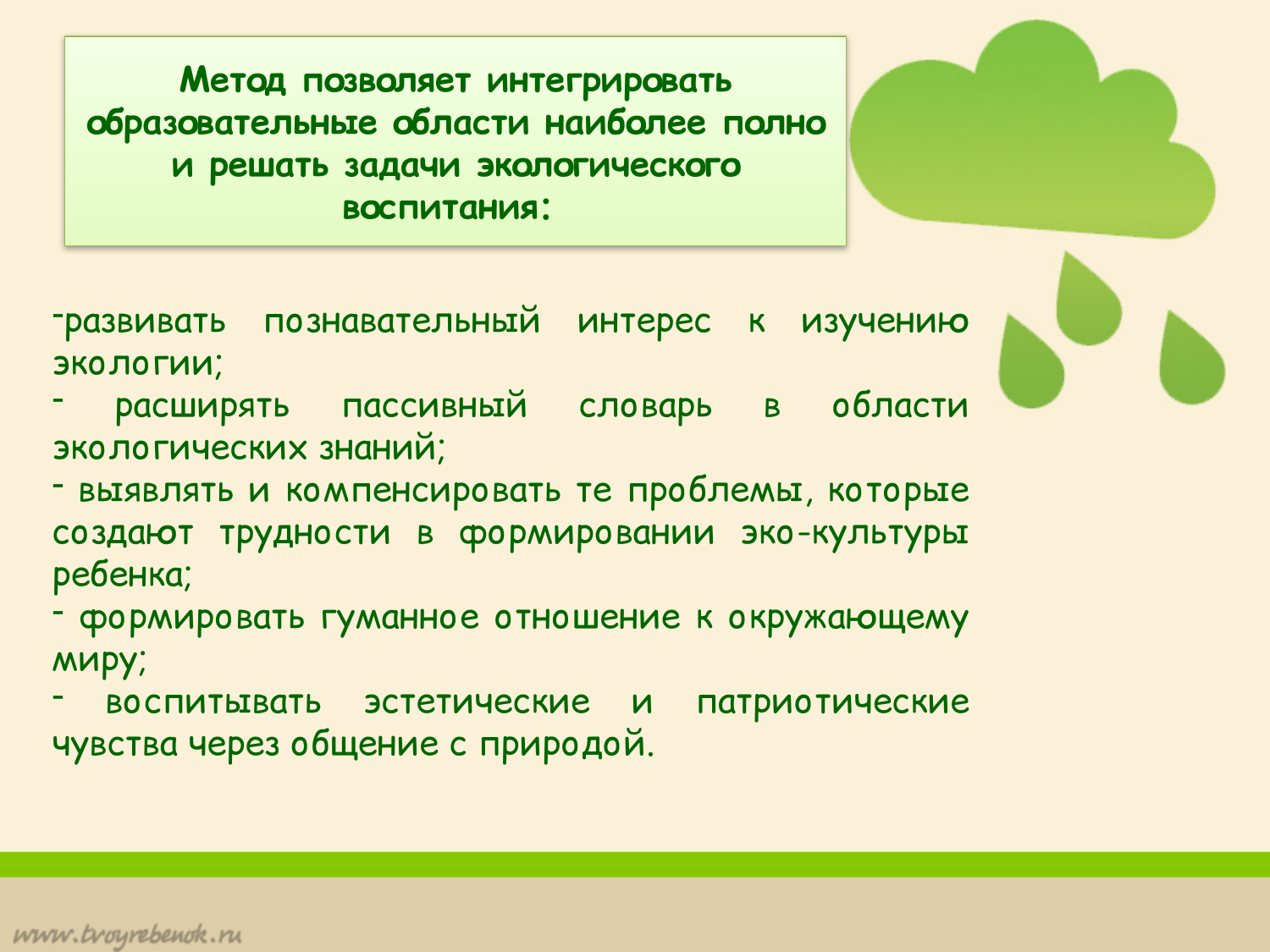

# Метод позволяет интегрировать образовательные области наиболее полно и решать задачи экологического воспитания:
развивать познавательный интерес к изучению экологии;
 расширять пассивный словарь в области экологических знаний;
 выявлять и компенсировать те проблемы, которые создают трудности в формировании эко-культуры ребенка;
 формировать гуманное отношение к окружающему миру;
 воспитывать эстетические и патриотические чувства через общение с природой.